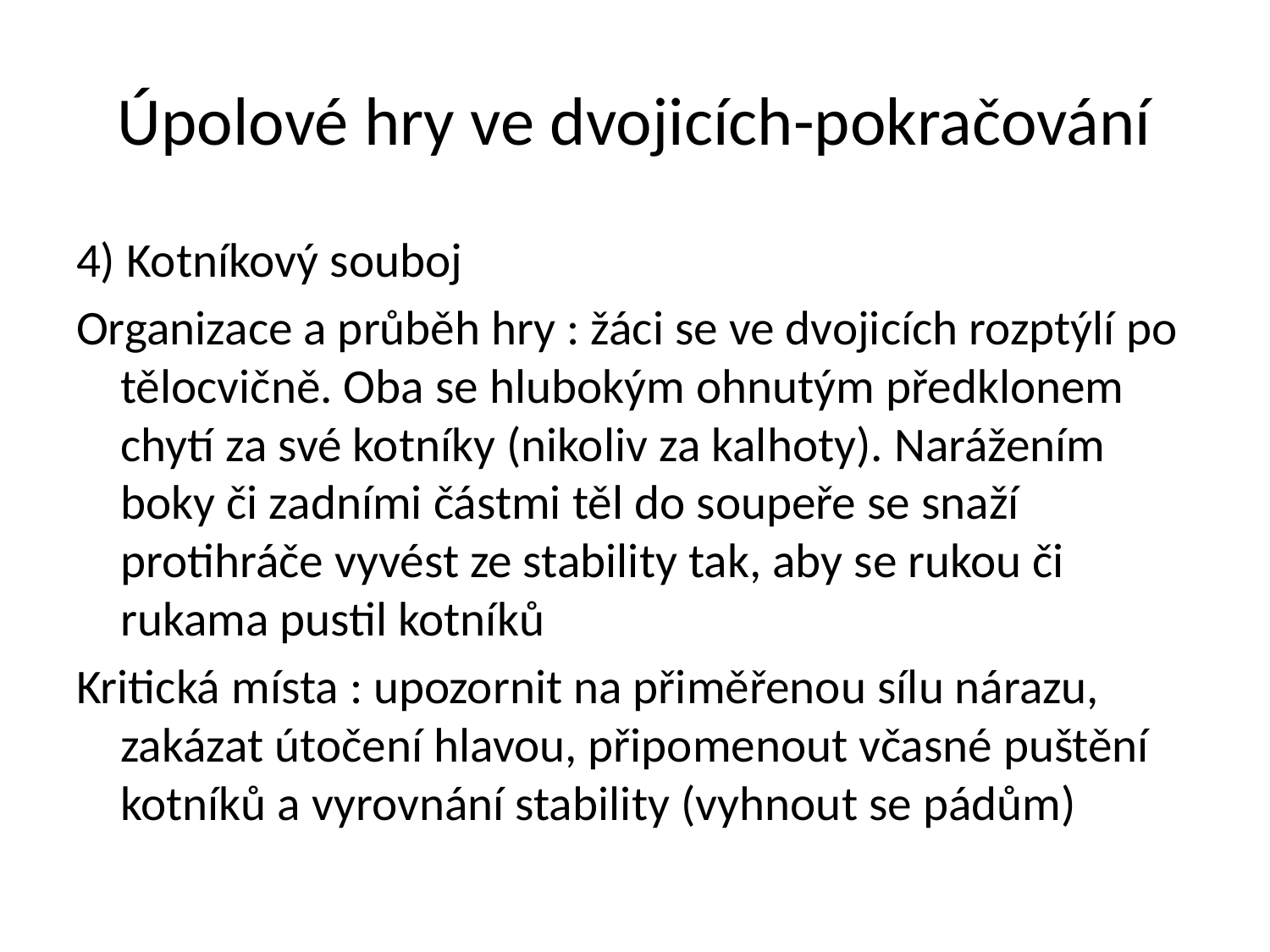

# Úpolové hry ve dvojicích-pokračování
4) Kotníkový souboj
Organizace a průběh hry : žáci se ve dvojicích rozptýlí po tělocvičně. Oba se hlubokým ohnutým předklonem chytí za své kotníky (nikoliv za kalhoty). Narážením boky či zadními částmi těl do soupeře se snaží protihráče vyvést ze stability tak, aby se rukou či rukama pustil kotníků
Kritická místa : upozornit na přiměřenou sílu nárazu, zakázat útočení hlavou, připomenout včasné puštění kotníků a vyrovnání stability (vyhnout se pádům)